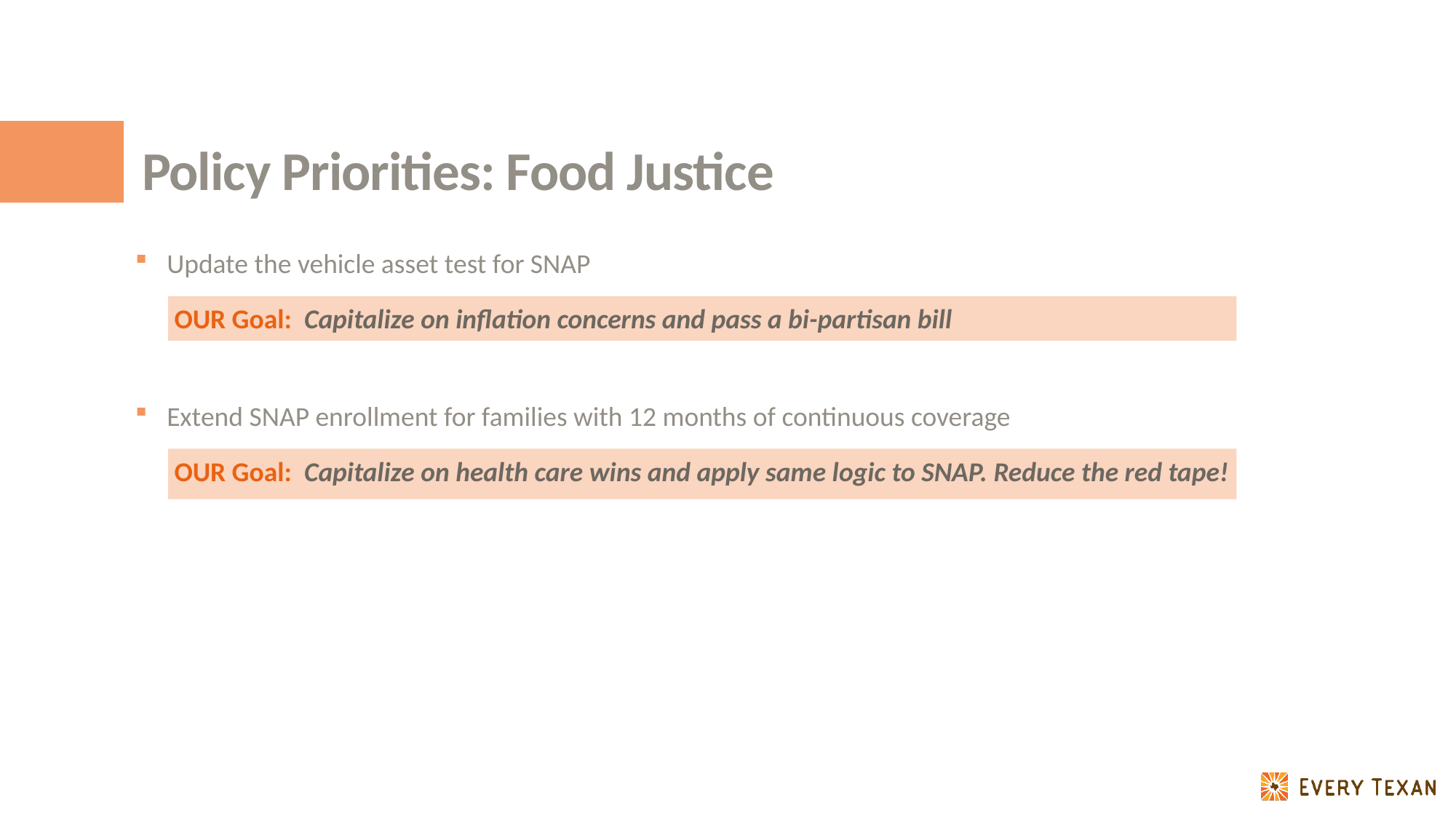

# Policy Priorities: Food Justice
Update the vehicle asset test for SNAP

Extend SNAP enrollment for families with 12 months of continuous coverage

 OUR Goal:  Capitalize on inflation concerns and pass a bi-partisan bill
 OUR Goal:  Capitalize on health care wins and apply same logic to SNAP. Reduce the red tape!